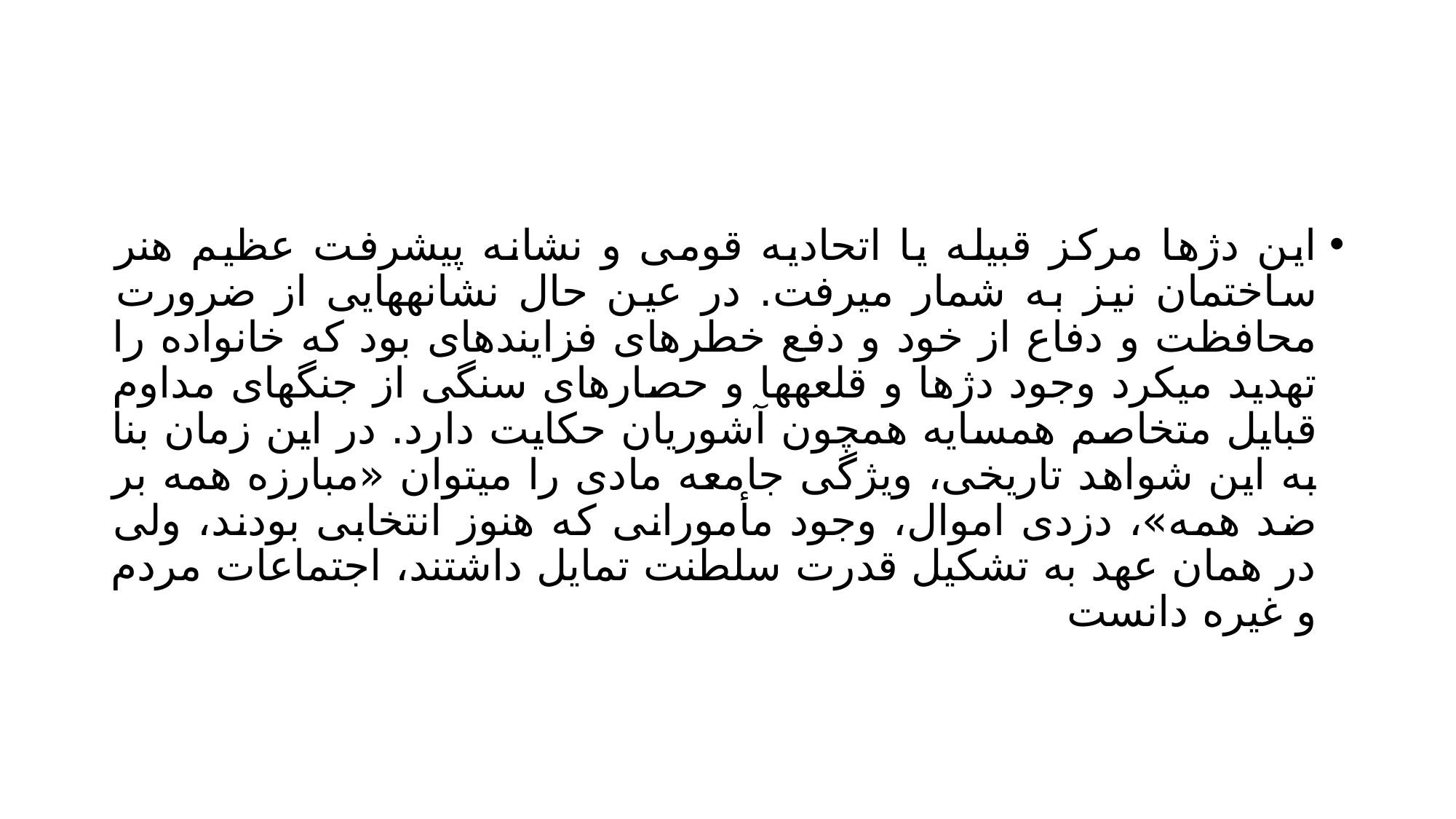

#
اين دژها مرکز قبیله يا اتحاديه قومی و نشانه پیشرفت عظیم هنر ساختمان نیز به شمار میرفت. در عین حال نشانههايی از ضرورت محافظت و دفاع از خود و دفع خطرهای فزايندهای بود که خانواده را تهديد میکرد وجود دژها و قلعهها و حصارهای سنگی از جنگهای مداوم قبايل متخاصم همسايه همچون آشوريان حکايت دارد. در اين زمان بنا به اين شواهد تاريخی، ويژگی جامعه مادی را میتوان «مبارزه همه بر ضد همه»، دزدی اموال، وجود مأمورانی که هنوز انتخابی بودند، ولی در همان عهد به تشکیل قدرت سلطنت تمايل داشتند، اجتماعات مردم و غیره دانست